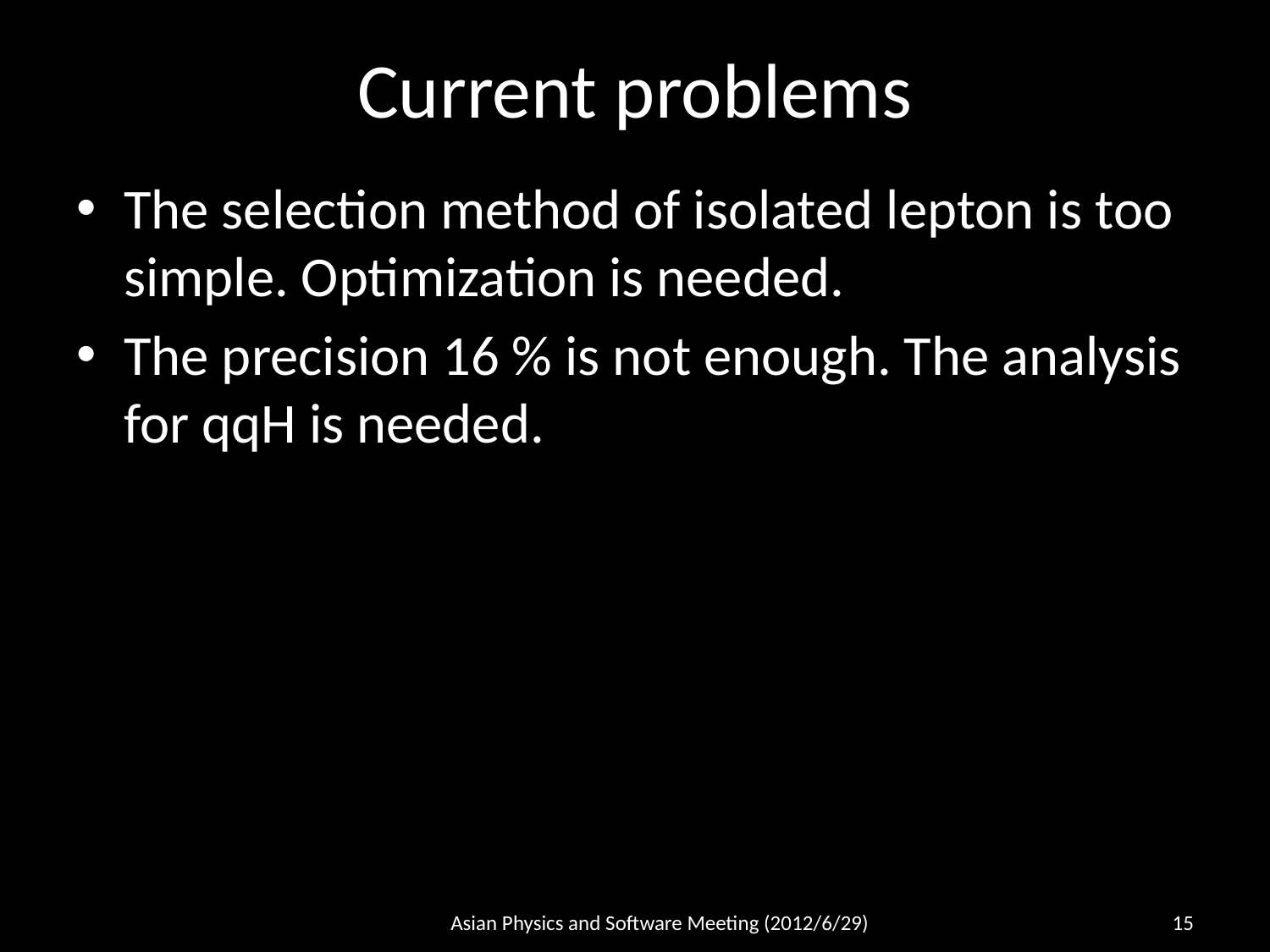

# Current problems
The selection method of isolated lepton is too simple. Optimization is needed.
The precision 16 % is not enough. The analysis for qqH is needed.
Asian Physics and Software Meeting (2012/6/29)
15